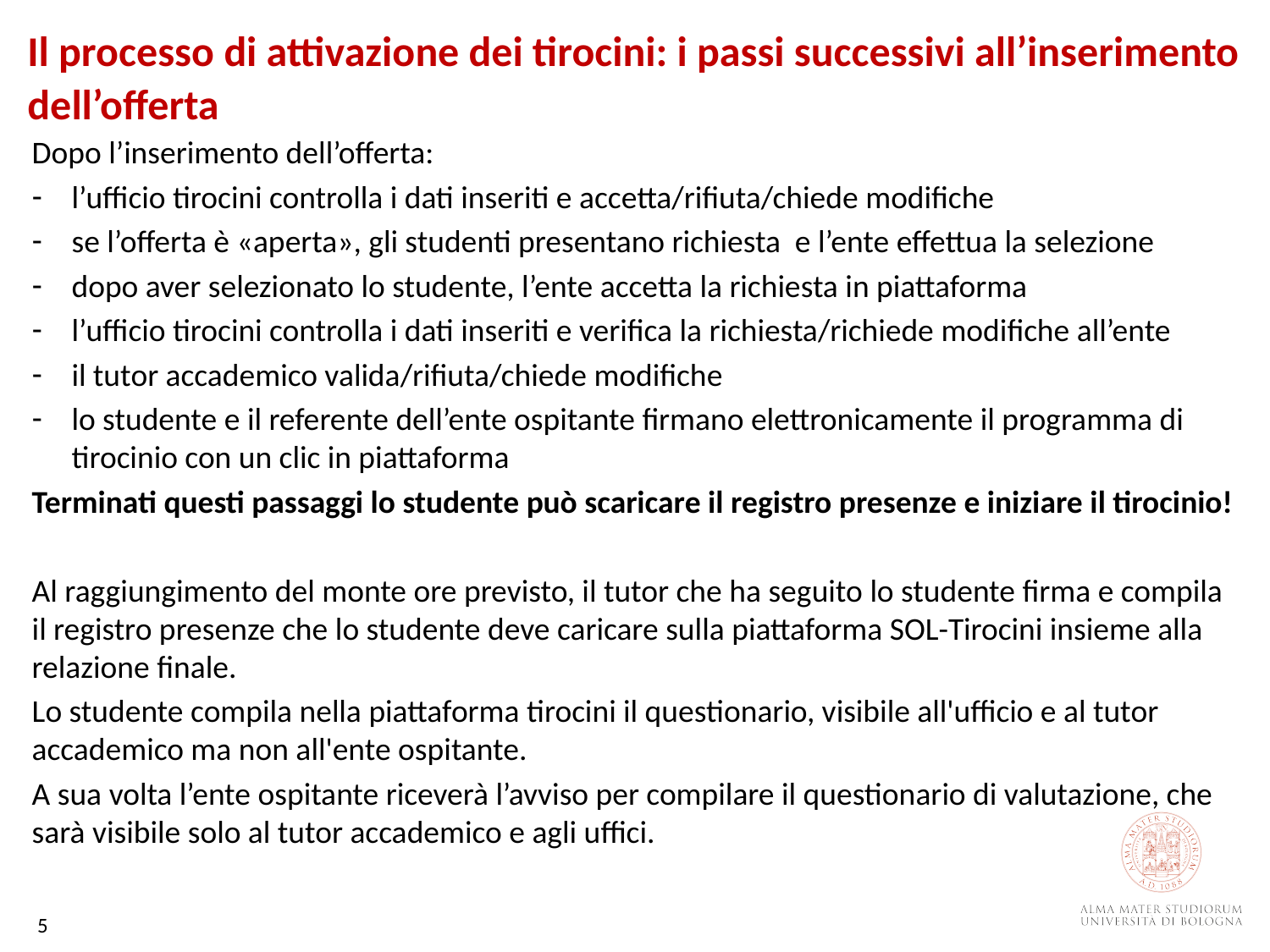

Il processo di attivazione dei tirocini: i passi successivi all’inserimento dell’offerta
Dopo l’inserimento dell’offerta:
l’ufficio tirocini controlla i dati inseriti e accetta/rifiuta/chiede modifiche
se l’offerta è «aperta», gli studenti presentano richiesta  e l’ente effettua la selezione
dopo aver selezionato lo studente, l’ente accetta la richiesta in piattaforma
l’ufficio tirocini controlla i dati inseriti e verifica la richiesta/richiede modifiche all’ente
il tutor accademico valida/rifiuta/chiede modifiche
lo studente e il referente dell’ente ospitante firmano elettronicamente il programma di tirocinio con un clic in piattaforma
Terminati questi passaggi lo studente può scaricare il registro presenze e iniziare il tirocinio!

Al raggiungimento del monte ore previsto, il tutor che ha seguito lo studente firma e compila il registro presenze che lo studente deve caricare sulla piattaforma SOL-Tirocini insieme alla relazione finale.
Lo studente compila nella piattaforma tirocini il questionario, visibile all'ufficio e al tutor accademico ma non all'ente ospitante.
A sua volta l’ente ospitante riceverà l’avviso per compilare il questionario di valutazione, che sarà visibile solo al tutor accademico e agli uffici.